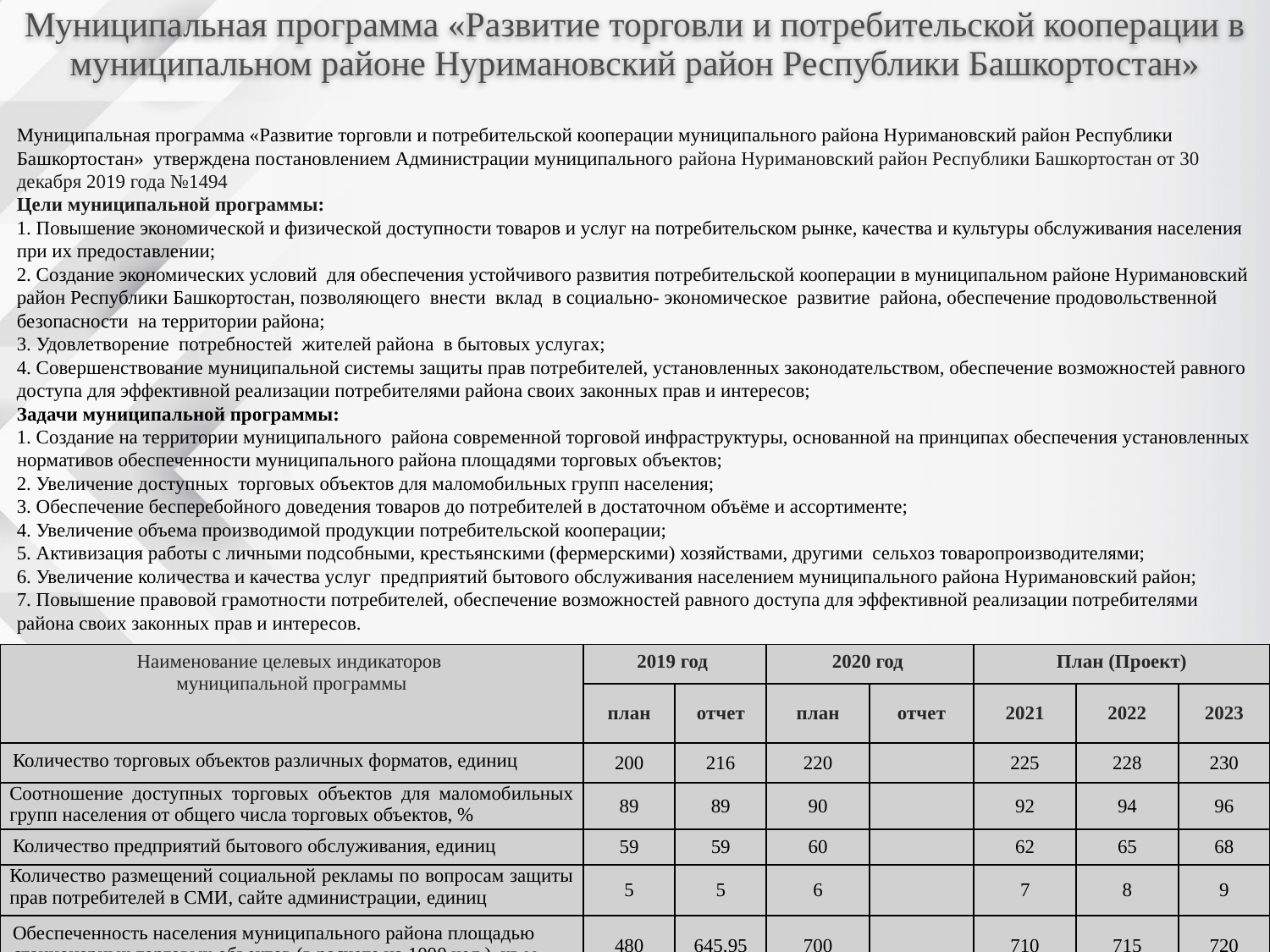

Муниципальная программа «Развитие торговли и потребительской кооперации в муниципальном районе Нуримановский район Республики Башкортостан»
Муниципальная программа «Развитие торговли и потребительской кооперации муниципального района Нуримановский район Республики Башкортостан»  утверждена постановлением Администрации муниципального района Нуримановский район Республики Башкортостан от 30 декабря 2019 года №1494
Цели муниципальной программы:
1. Повышение экономической и физической доступности товаров и услуг на потребительском рынке, качества и культуры обслуживания населения при их предоставлении;
2. Создание экономических условий  для обеспечения устойчивого развития потребительской кооперации в муниципальном районе Нуримановский район Республики Башкортостан, позволяющего  внести  вклад  в социально- экономическое  развитие  района, обеспечение продовольственной безопасности  на территории района;
3. Удовлетворение  потребностей  жителей района  в бытовых услугах;
4. Совершенствование муниципальной системы защиты прав потребителей, установленных законодательством, обеспечение возможностей равного доступа для эффективной реализации потребителями района своих законных прав и интересов;
Задачи муниципальной программы:
1. Создание на территории муниципального  района современной торговой инфраструктуры, основанной на принципах обеспечения установленных нормативов обеспеченности муниципального района площадями торговых объектов;
2. Увеличение доступных  торговых объектов для маломобильных групп населения;
3. Обеспечение бесперебойного доведения товаров до потребителей в достаточном объёме и ассортименте;
4. Увеличение объема производимой продукции потребительской кооперации;
5. Активизация работы с личными подсобными, крестьянскими (фермерскими) хозяйствами, другими  сельхоз товаропроизводителями;
6. Увеличение количества и качества услуг  предприятий бытового обслуживания населением муниципального района Нуримановский район;
7. Повышение правовой грамотности потребителей, обеспечение возможностей равного доступа для эффективной реализации потребителями района своих законных прав и интересов.
| Наименование целевых индикаторов муниципальной программы | 2019 год |  | 2020 год |  | План (Проект) |  |  |
| --- | --- | --- | --- | --- | --- | --- | --- |
|  | план | отчет | план | отчет | 2021 | 2022 | 2023 |
| Количество торговых объектов различных форматов, единиц | 200 | 216 | 220 |  | 225 | 228 | 230 |
| Соотношение доступных торговых объектов для маломобильных групп населения от общего числа торговых объектов, % | 89 | 89 | 90 |  | 92 | 94 | 96 |
| Количество предприятий бытового обслуживания, единиц | 59 | 59 | 60 |  | 62 | 65 | 68 |
| Количество размещений социальной рекламы по вопросам защиты прав потребителей в СМИ, сайте администрации, единиц | 5 | 5 | 6 |  | 7 | 8 | 9 |
| Обеспеченность населения муниципального района площадью стационарных торговых объектов (в расчете на 1000 чел.), кв.м. | 480 | 645,95 | 700 |  | 710 | 715 | 720 |